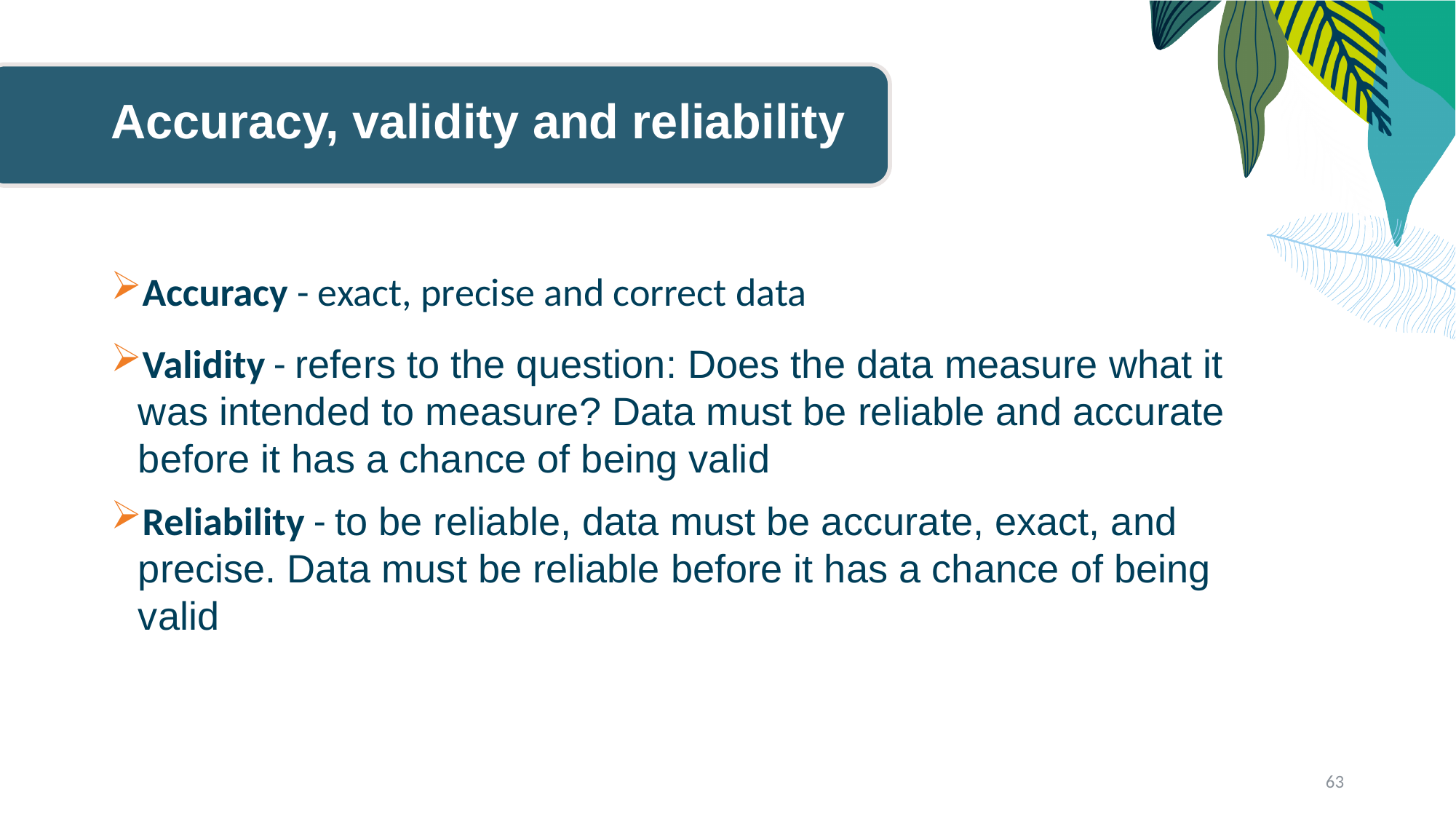

# Accuracy, validity and reliability

Accuracy - exact, precise and correct data
Validity - refers to the question: Does the data measure what it was intended to measure? Data must be reliable and accurate before it has a chance of being valid
Reliability - to be reliable, data must be accurate, exact, and precise. Data must be reliable before it has a chance of being valid

63